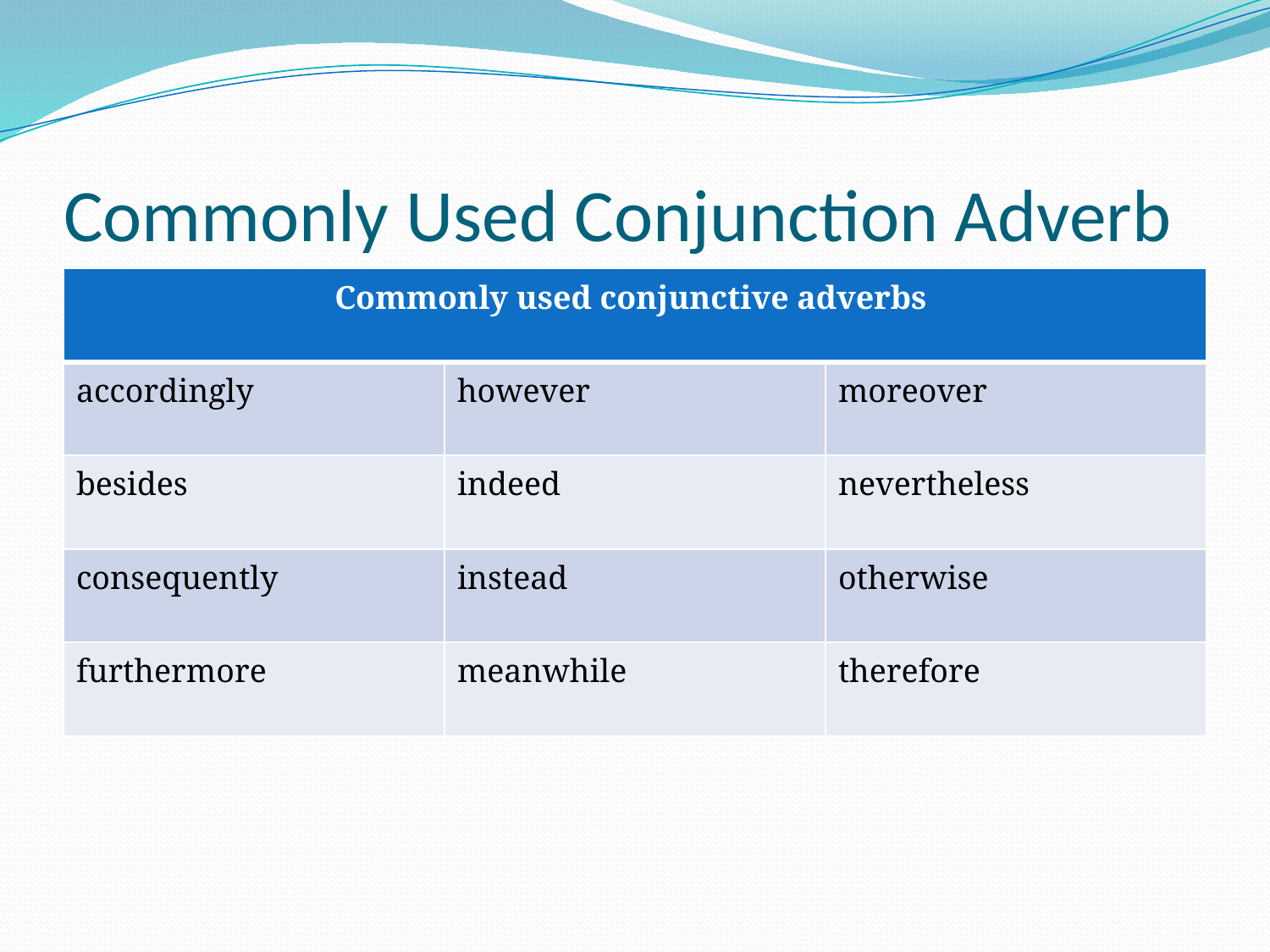

# Commonly Used Conjunction Adverb
| Commonly used conjunctive adverbs |  |  |
| --- | --- | --- |
| accordingly | however | moreover |
| besides | indeed | nevertheless |
| consequently | instead | otherwise |
| furthermore | meanwhile | therefore |